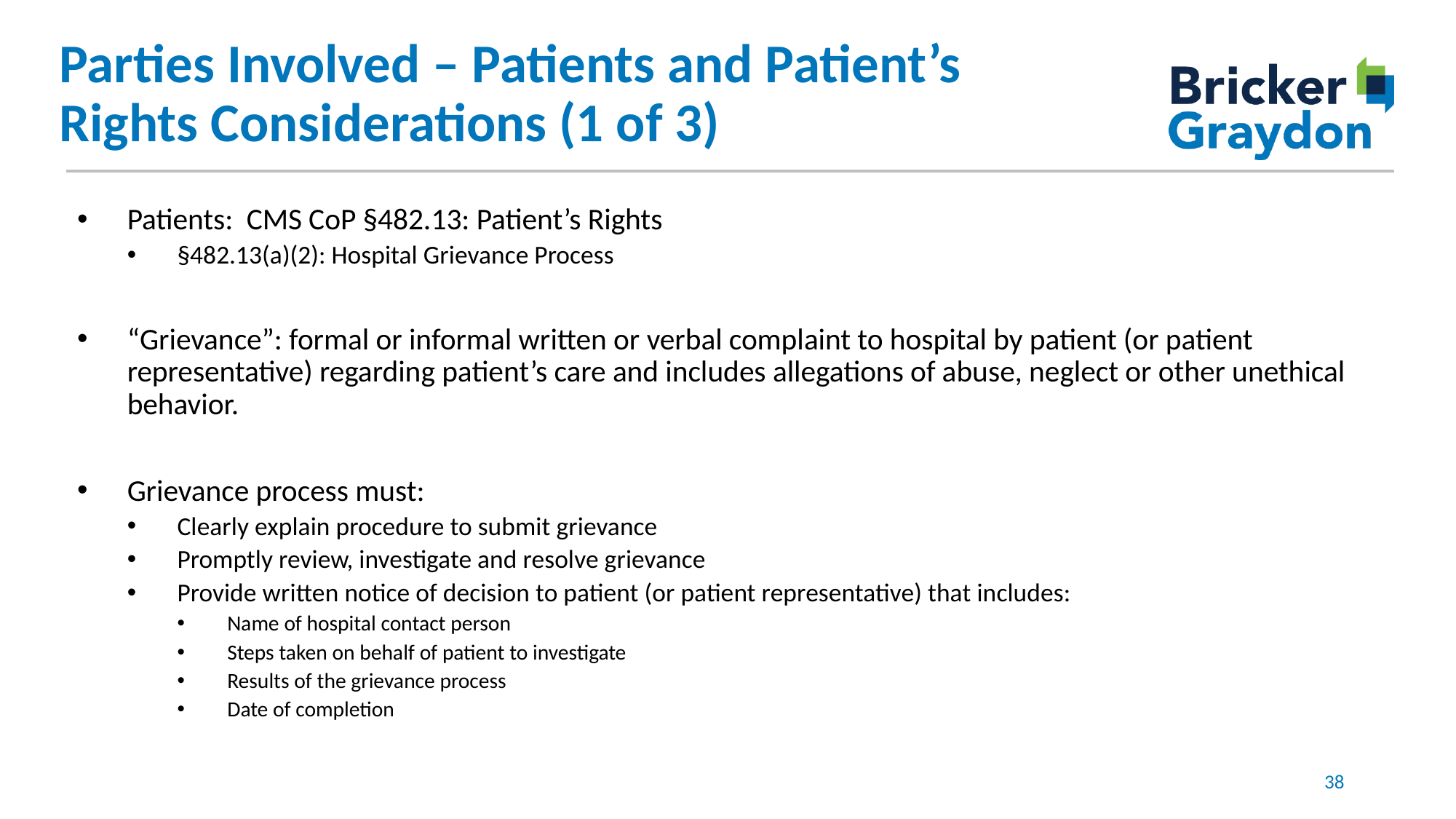

Parties Involved – Patients and Patient’s Rights Considerations (1 of 3)
Patients:  CMS CoP §482.13: Patient’s Rights
§482.13(a)(2): Hospital Grievance Process

“Grievance”: formal or informal written or verbal complaint to hospital by patient (or patient representative) regarding patient’s care and includes allegations of abuse, neglect or other unethical behavior.

Grievance process must:
Clearly explain procedure to submit grievance
Promptly review, investigate and resolve grievance
Provide written notice of decision to patient (or patient representative) that includes:
Name of hospital contact person
Steps taken on behalf of patient to investigate
Results of the grievance process
Date of completion